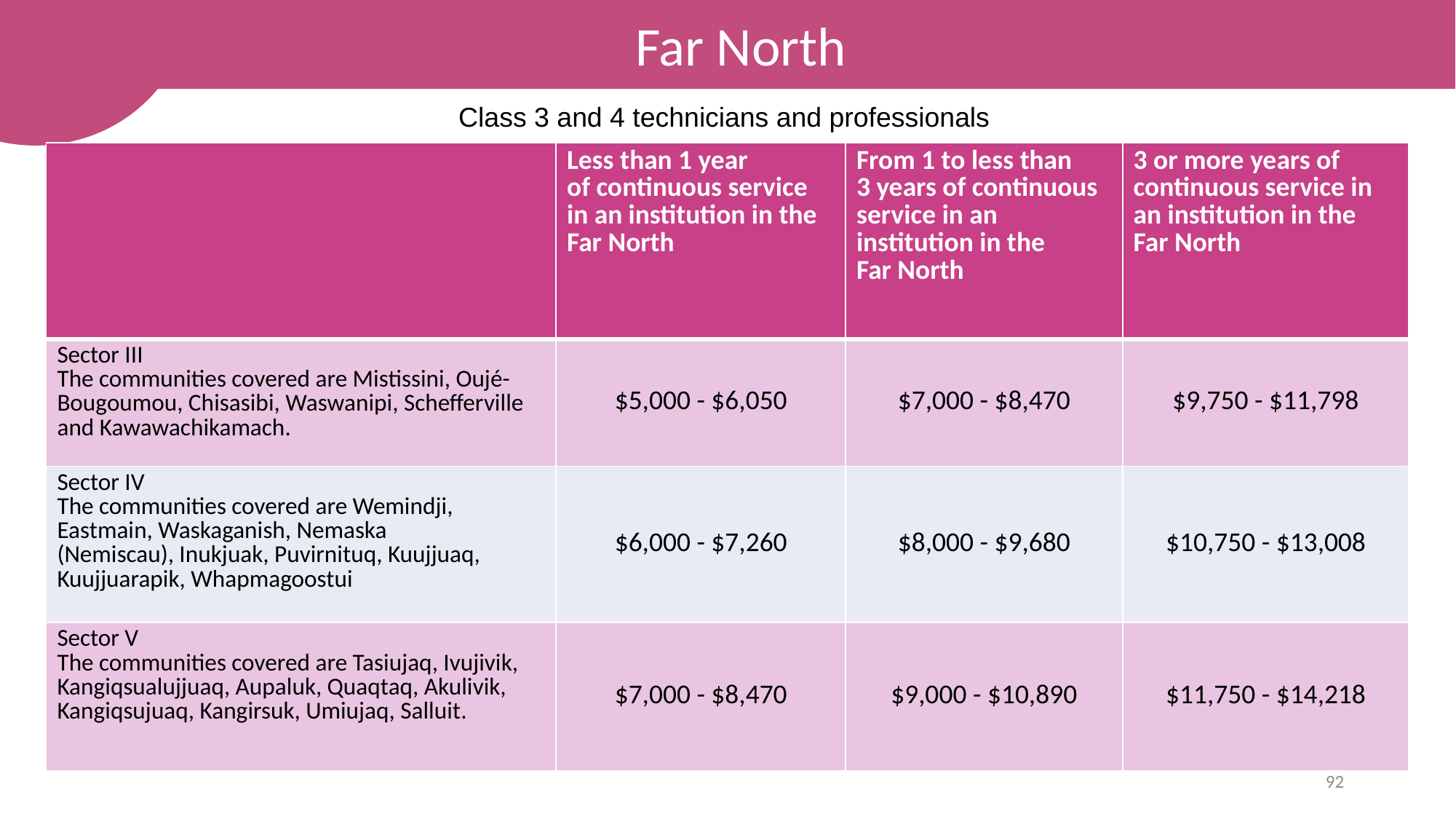

Far North
Class 3 and 4 technicians and professionals
|  | Less than 1 year of continuous service in an institution in the Far North | From 1 to less than 3 years of continuous service in an institution in the Far North | 3 or more years of continuous service in an institution in the Far North |
| --- | --- | --- | --- |
| Sector III The communities covered are Mistissini, Oujé-Bougoumou, Chisasibi, Waswanipi, Schefferville and Kawawachikamach. | $5,000 - $6,050 | $7,000 - $8,470 | $9,750 - $11,798 |
| Sector IV The communities covered are Wemindji, Eastmain, Waskaganish, Nemaska (Nemiscau), Inukjuak, Puvirnituq, Kuujjuaq, Kuujjuarapik, Whapmagoostui | $6,000 - $7,260 | $8,000 - $9,680 | $10,750 - $13,008 |
| Sector V The communities covered are Tasiujaq, Ivujivik, Kangiqsualujjuaq, Aupaluk, Quaqtaq, Akulivik, Kangiqsujuaq, Kangirsuk, Umiujaq, Salluit. | $7,000 - $8,470 | $9,000 - $10,890 | $11,750 - $14,218 |
92